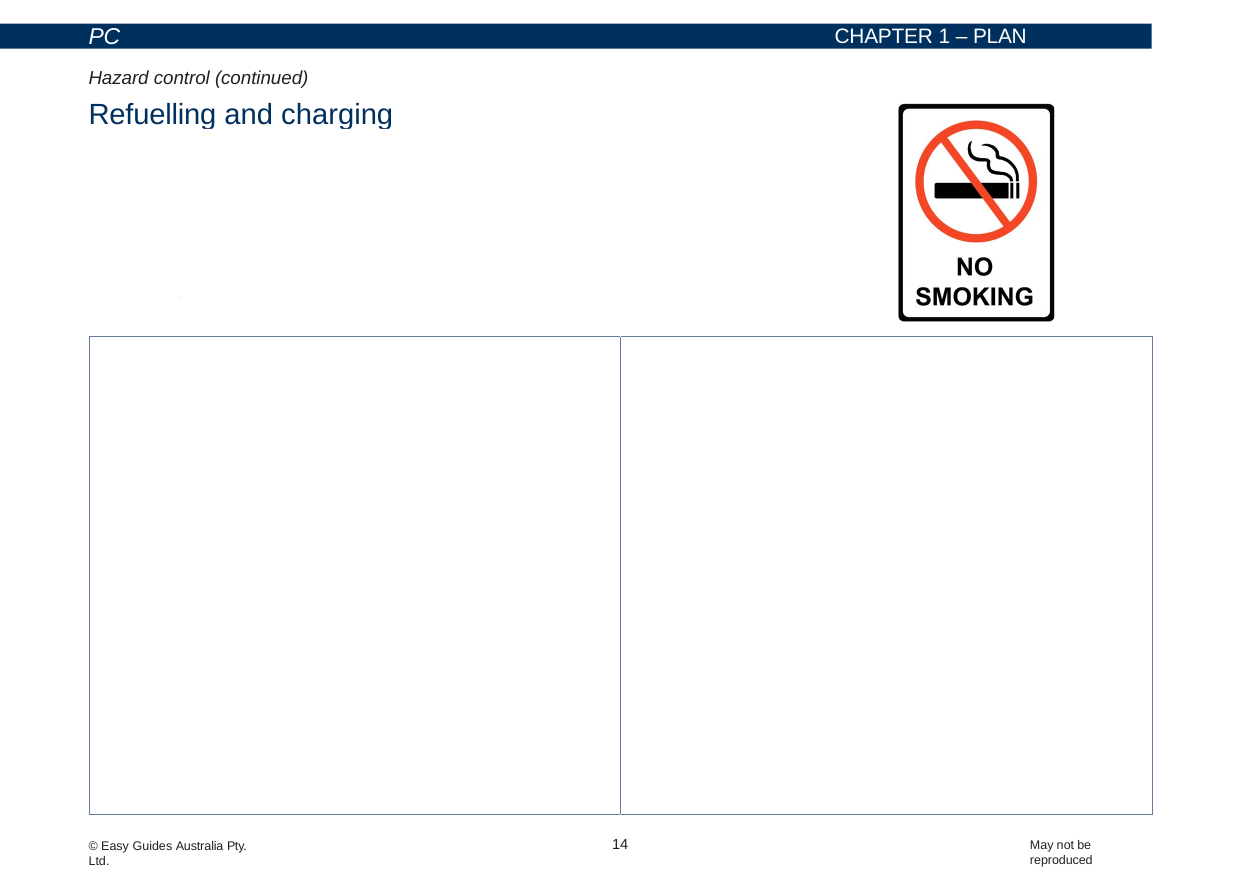

PC 1.5
CHAPTER 1 – PLAN WORK/TASK
Hazard control (continued)
Refuelling and charging
Forklifts can be powered by either a combustion engine fuelled by gas, diesel or petrol  or an electric motor run by a battery. No matter which type you operate you will need to  refuel or recharge the power source at some stage.
There are hazards you need to consider when refuelling or recharging your forklift and
measures you can take to control the hazards.

Refuelling
Refer to workplace policies and procedures and  manufacturer’s instructions for refuelling
Wear the appropriate personal protective equipment
There is a risk of fuel igniting and catching fire if you  leave the forklift running. Always turn the forklift off  while you are refuelling.
Recharging
Refer to workplace policies and procedures and  manufacturer’s instructions for recharging
Wear the appropriate personal protective equipment
Make sure the battery charger is switched off before
connecting or disconnecting the battery
When charging, batteries give off explosive gasses.  Always charge batteries in an area with good air flow  to prevent the build-up of gasses.

14
May not be reproduced
© Easy Guides Australia Pty. Ltd.